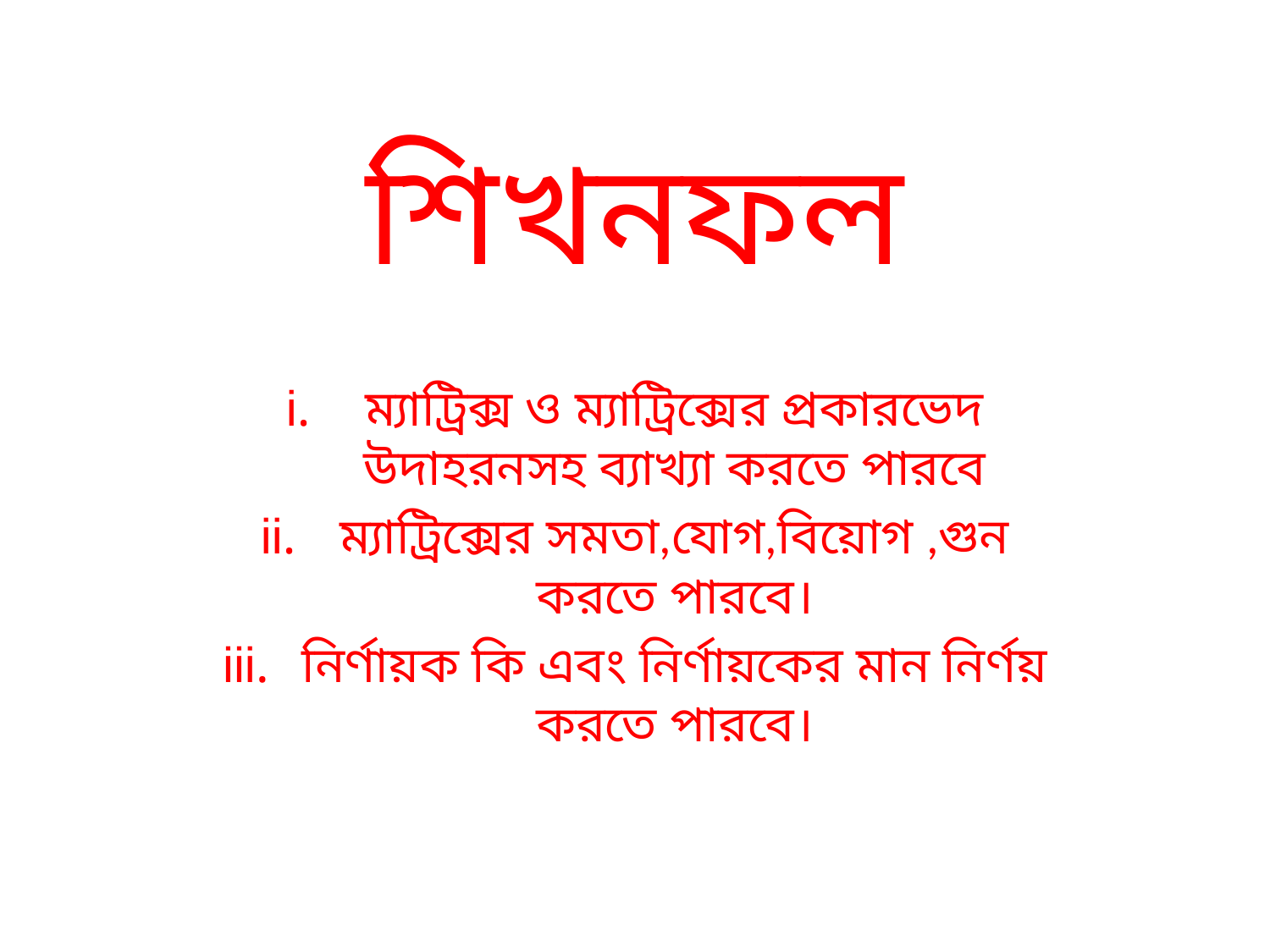

# শিখনফল
ম্যাট্রিক্স ও ম্যাট্রিক্সের প্রকারভেদ উদাহরনসহ ব্যাখ্যা করতে পারবে
ম্যাট্রিক্সের সমতা,যোগ,বিয়োগ ,গুন করতে পারবে।
নির্ণায়ক কি এবং নির্ণায়কের মান নির্ণয় করতে পারবে।